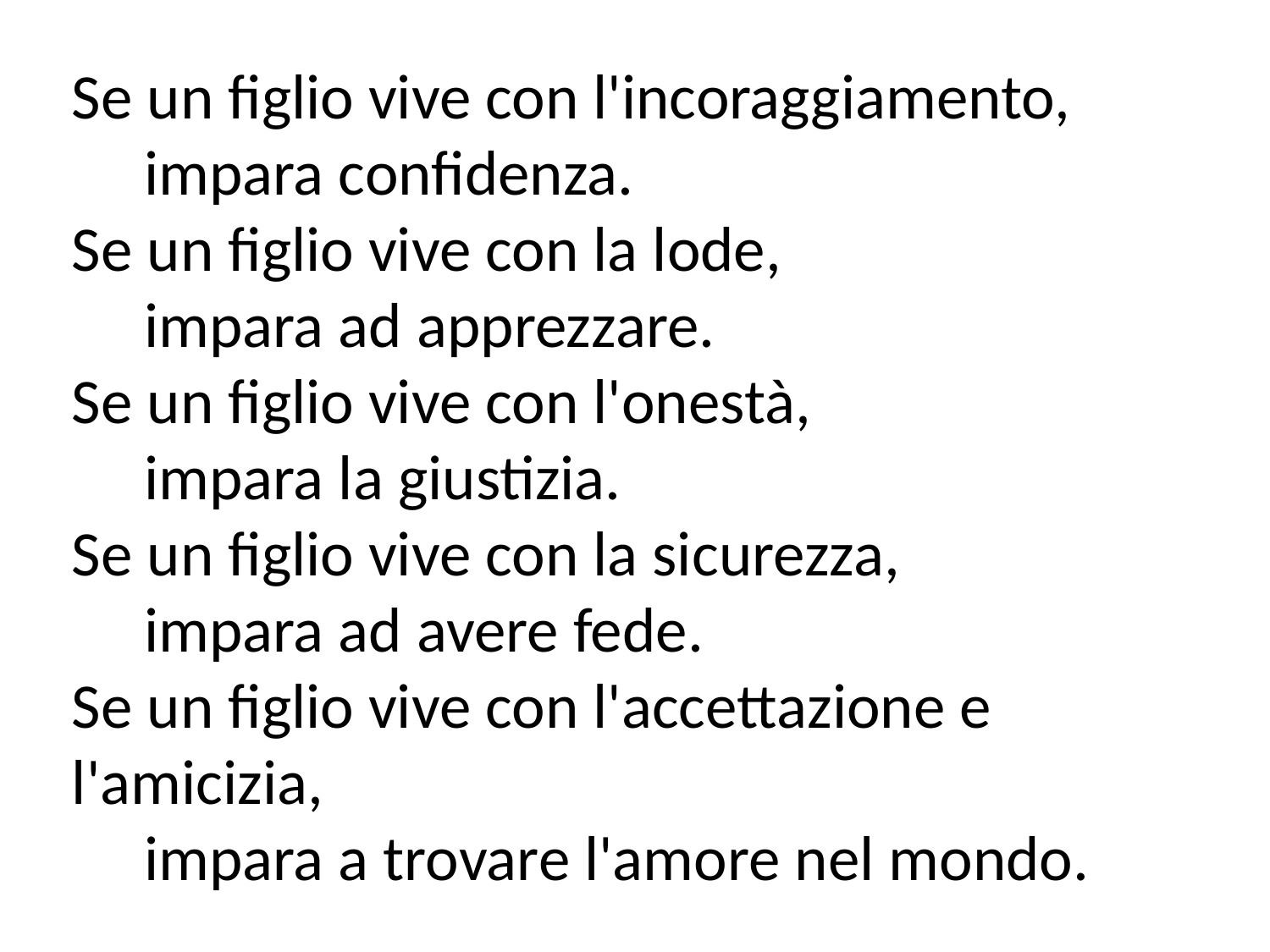

Se un figlio vive con l'incoraggiamento,
     impara confidenza.
Se un figlio vive con la lode,
     impara ad apprezzare.
Se un figlio vive con l'onestà,
     impara la giustizia.
Se un figlio vive con la sicurezza,
     impara ad avere fede.
Se un figlio vive con l'accettazione e l'amicizia,
     impara a trovare l'amore nel mondo.